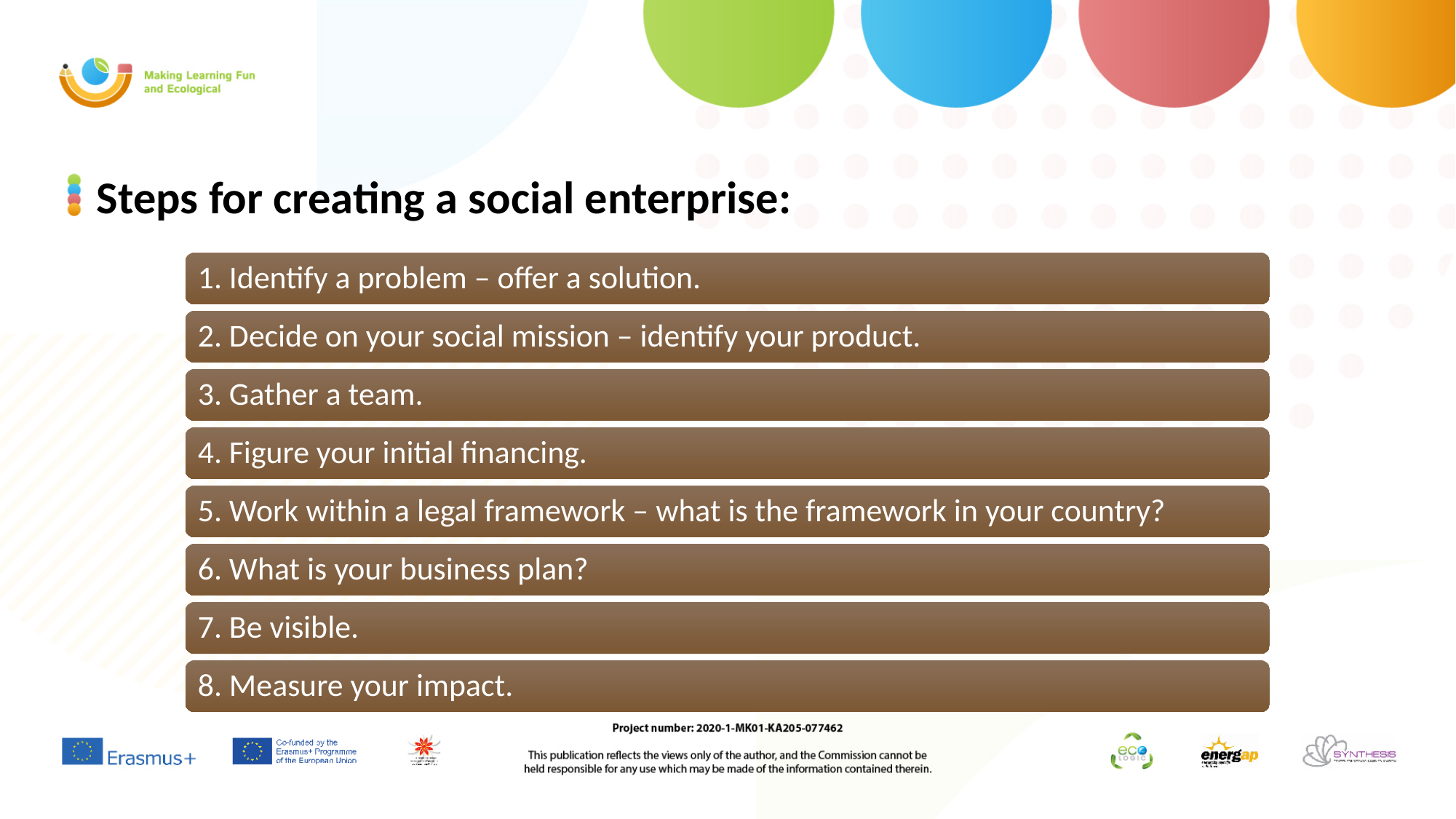

# Steps for creating a social enterprise:
1. Identify a problem – offer a solution.
2. Decide on your social mission – identify your product.
3. Gather a team.
4. Figure your initial financing.
5. Work within a legal framework – what is the framework in your country?
6. What is your business plan?
7. Be visible.
8. Measure your impact.